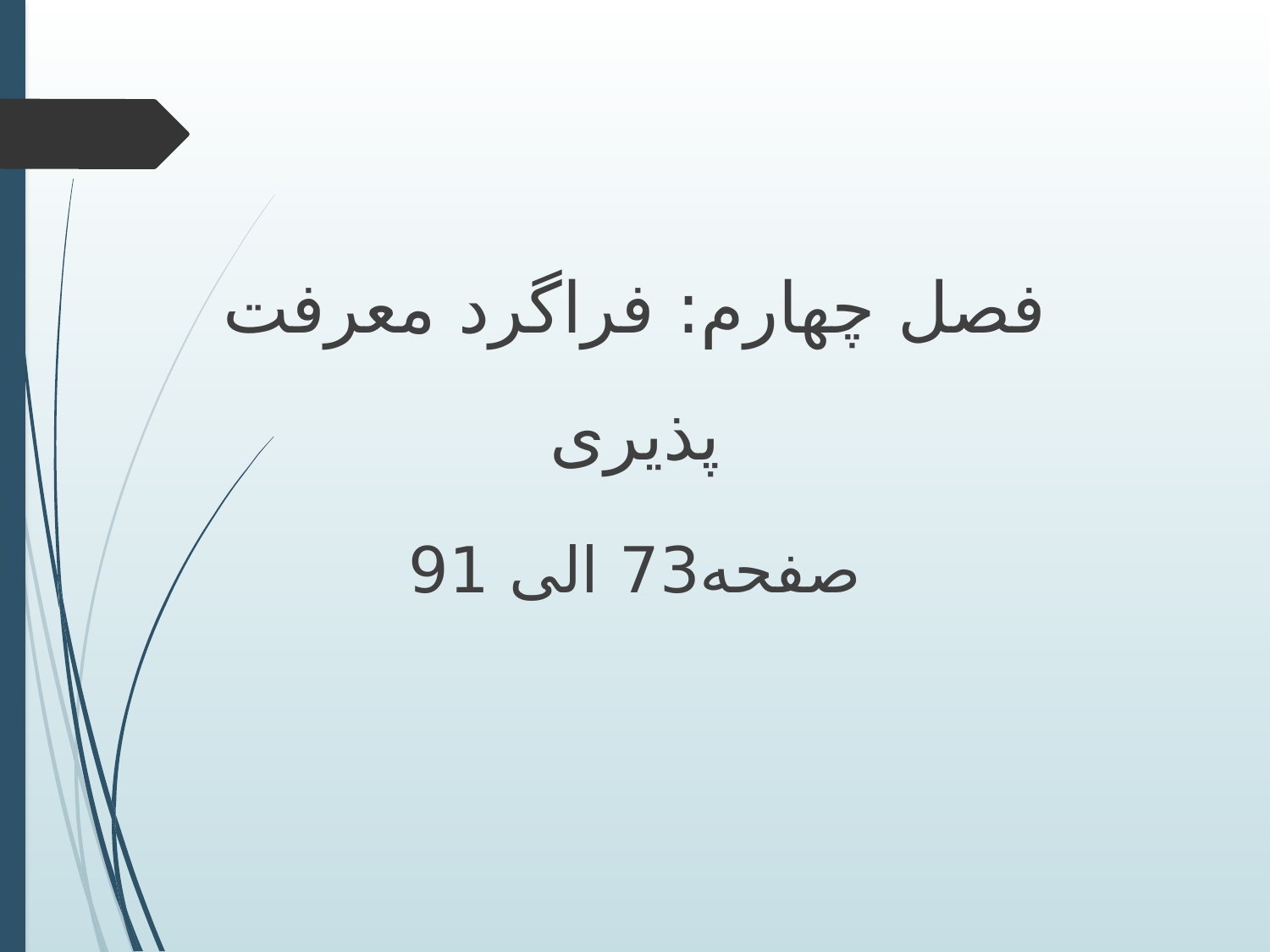

فصل چهارم: فراگرد معرفت پذیری
صفحه73 الی 91